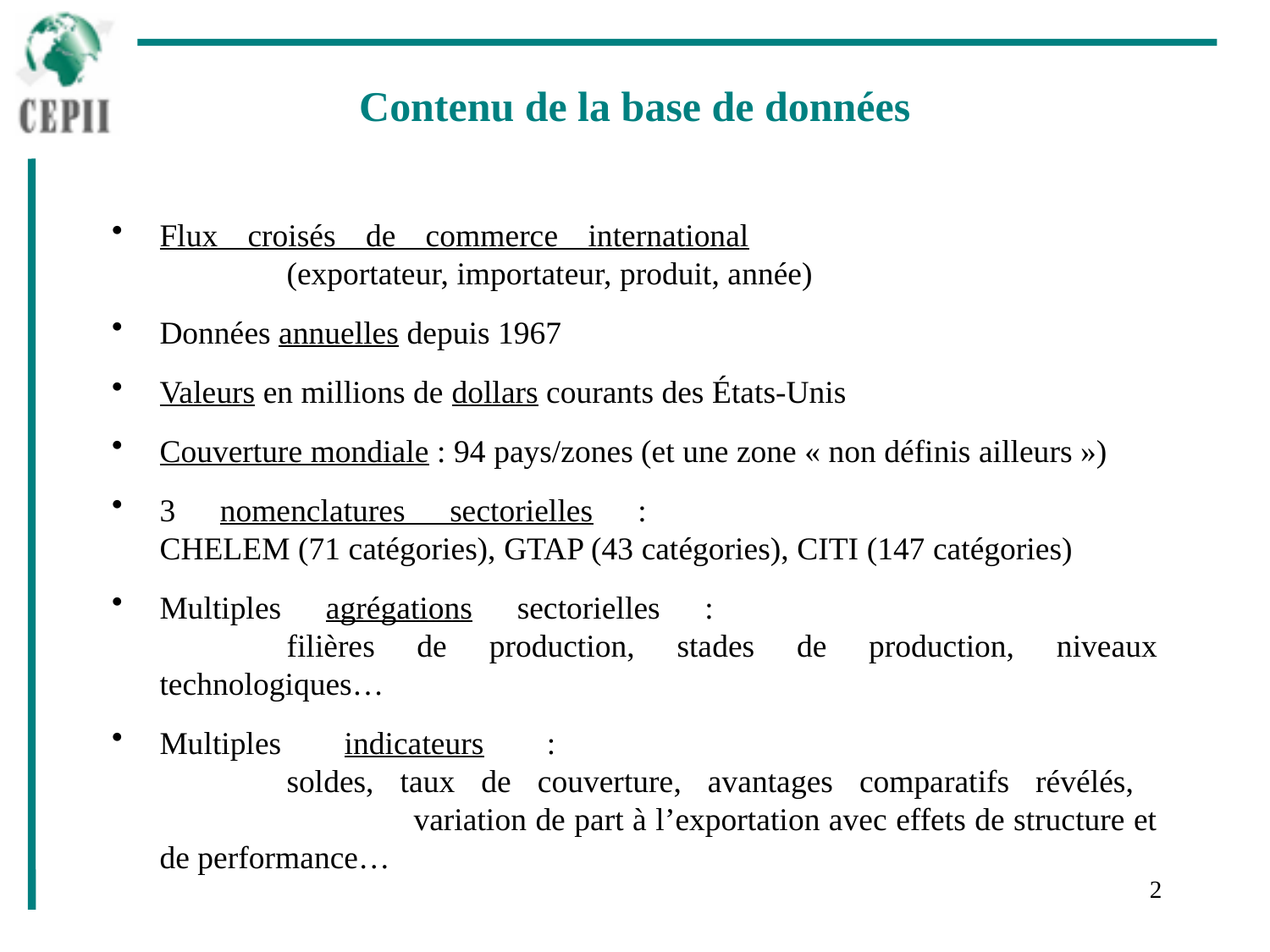

Contenu de la base de données
Flux croisés de commerce international 				(exportateur, importateur, produit, année)
Données annuelles depuis 1967
Valeurs en millions de dollars courants des États-Unis
Couverture mondiale : 94 pays/zones (et une zone « non définis ailleurs »)
3 nomenclatures sectorielles :					CHELEM (71 catégories), GTAP (43 catégories), CITI (147 catégories)
Multiples agrégations sectorielles :					filières de production, stades de production, niveaux technologiques…
Multiples indicateurs :						soldes, taux de couverture, avantages comparatifs révélés,			variation de part à l’exportation avec effets de structure et de performance…
2